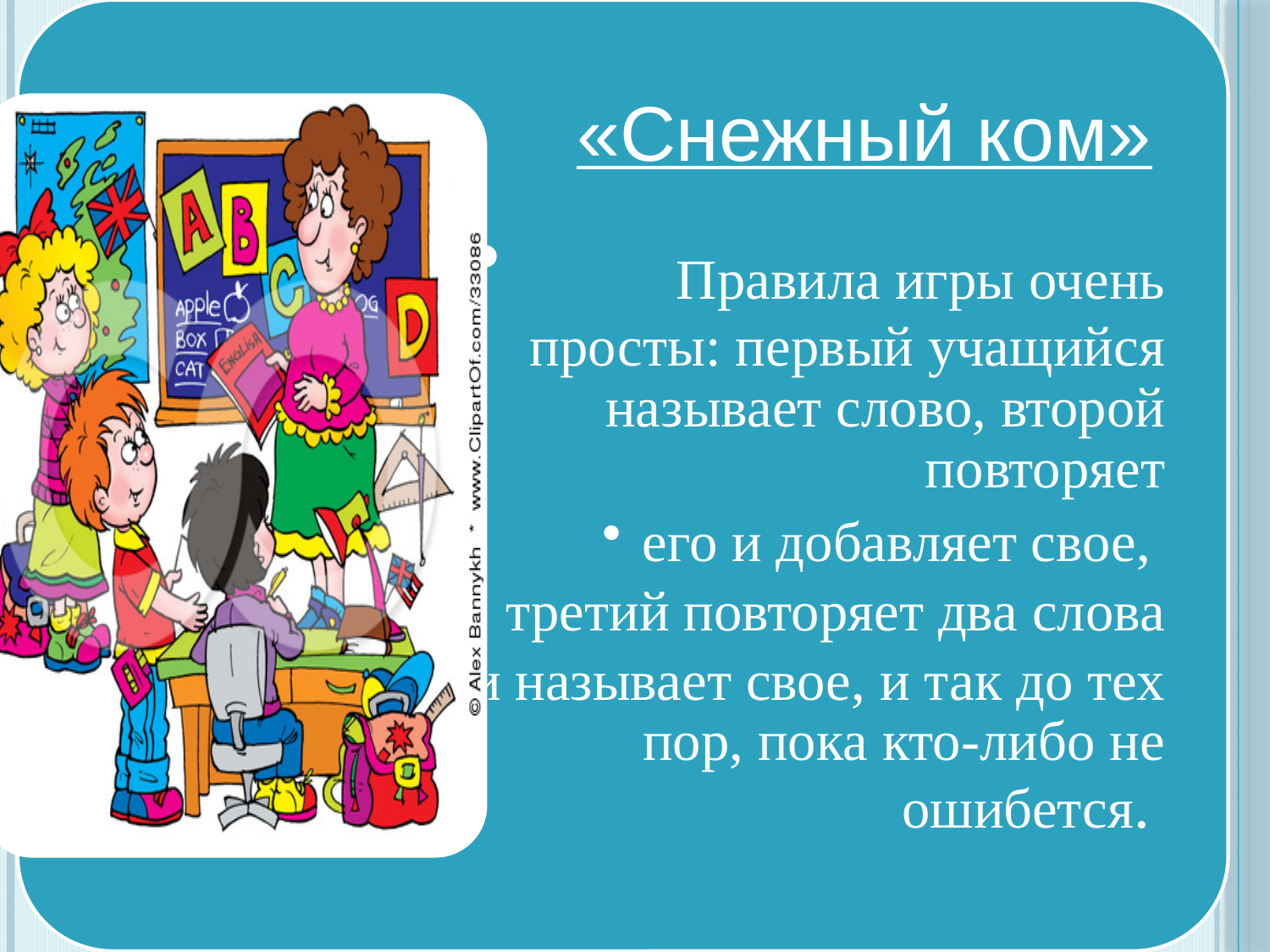

«Снежный ком»
       Правила игры очень просты: первый учащийся называет слово, второй повторяет
его и добавляет свое,
третий повторяет два слова
и называет свое, и так до тех пор, пока кто-либо не ошибется.